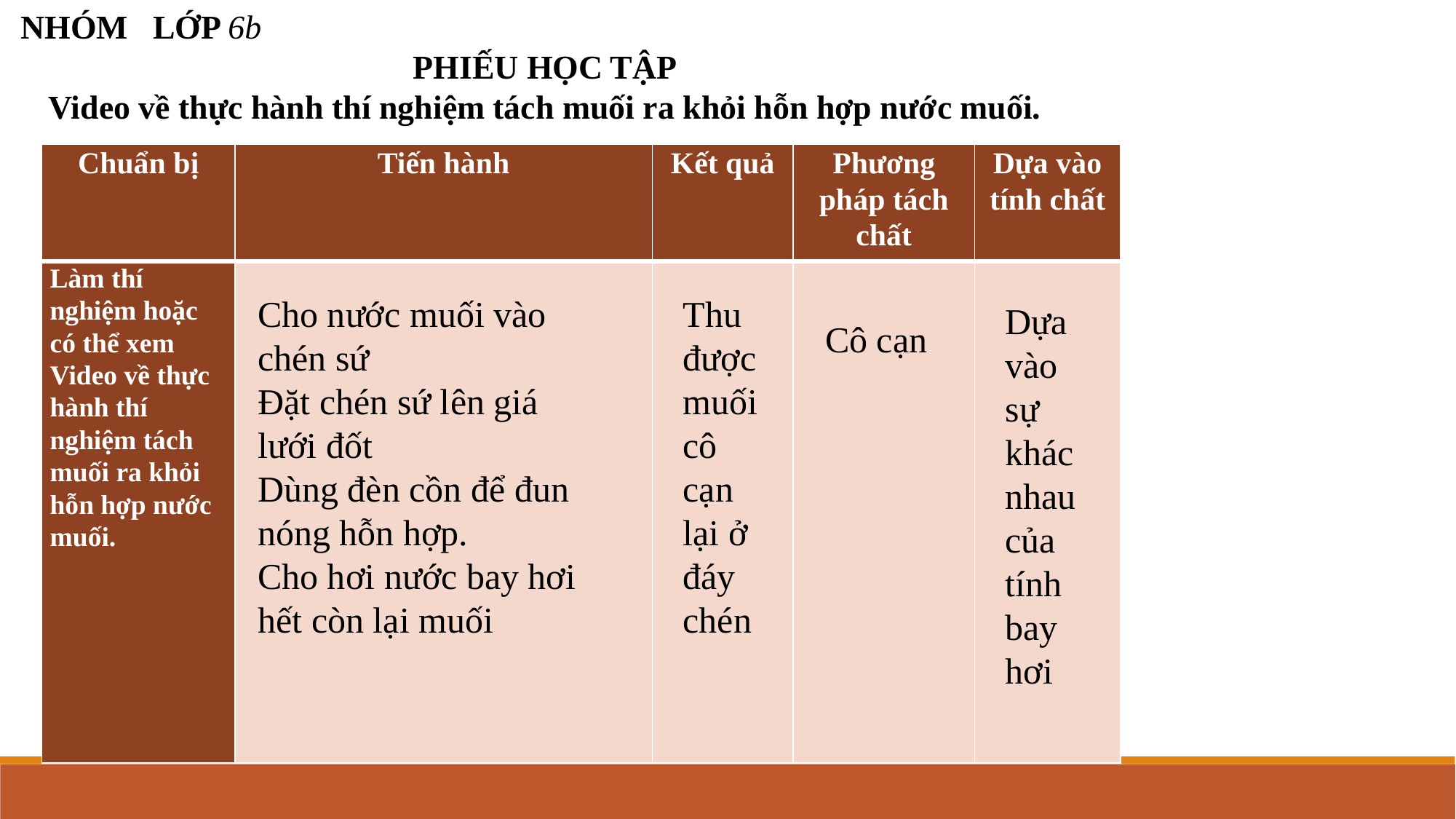

NHÓM   LỚP 6b
PHIẾU HỌC TẬP
Video về thực hành thí nghiệm tách muối ra khỏi hỗn hợp nước muối.

| Chuẩn bị | Tiến hành | Kết quả | Phương pháp tách chất | Dựa vào tính chất |
| --- | --- | --- | --- | --- |
| Làm thí nghiệm hoặc có thể xem Video về thực hành thí nghiệm tách muối ra khỏi hỗn hợp nước muối. |  |  |  |  |
Cho nước muối vào chén sứ
Đặt chén sứ lên giá lưới đốt
Dùng đèn cồn để đun nóng hỗn hợp.
Cho hơi nước bay hơi hết còn lại muối
Thu được muối cô cạn lại ở đáy chén
Dựa vào sự khác nhau của tính bay hơi
Cô cạn